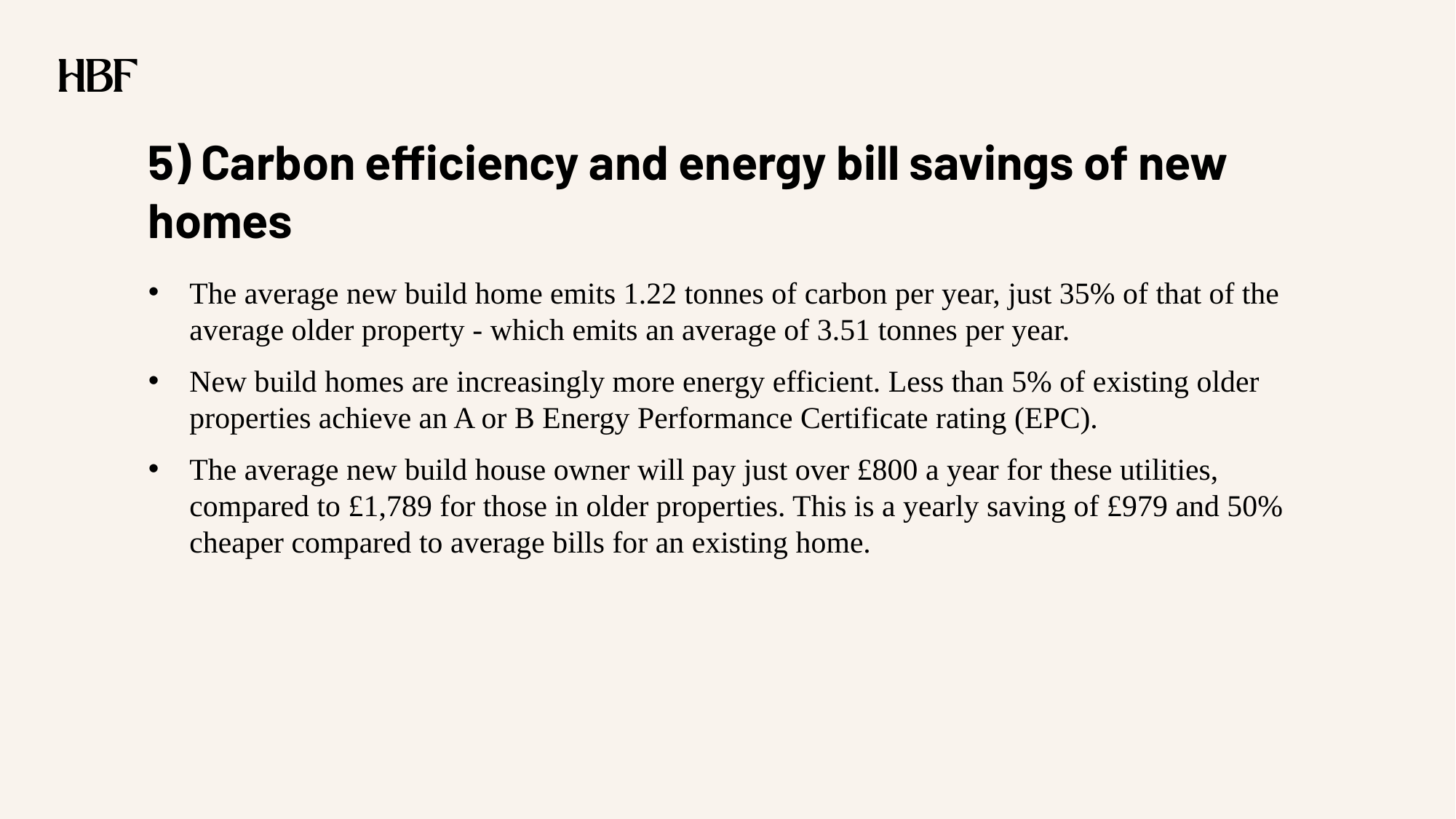

# 5) Carbon efficiency and energy bill savings of new homes
The average new build home emits 1.22 tonnes of carbon per year, just 35% of that of the average older property - which emits an average of 3.51 tonnes per year.
New build homes are increasingly more energy efficient. Less than 5% of existing older properties achieve an A or B Energy Performance Certificate rating (EPC).
The average new build house owner will pay just over £800 a year for these utilities, compared to £1,789 for those in older properties. This is a yearly saving of £979 and 50% cheaper compared to average bills for an existing home.